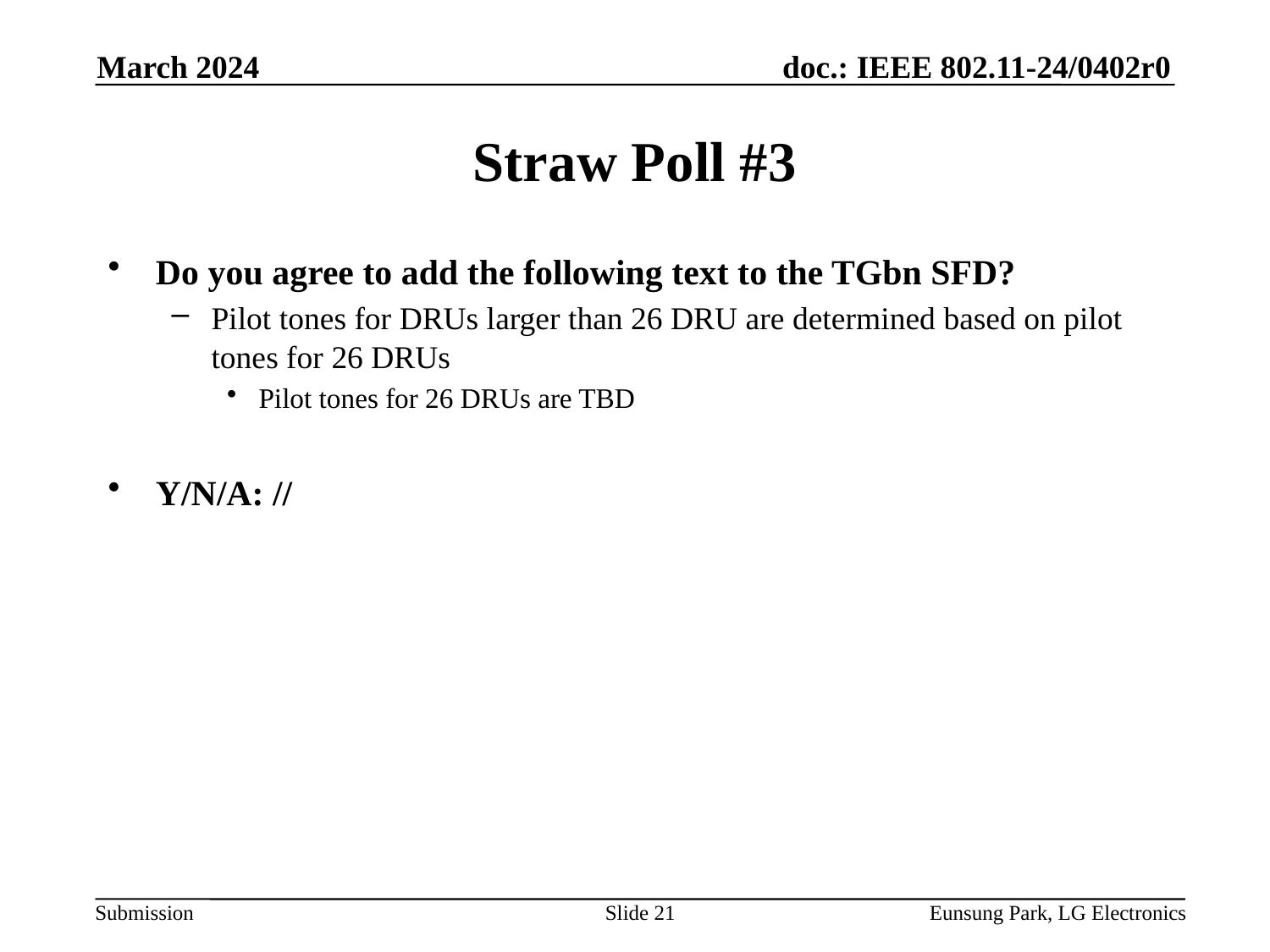

March 2024
# Straw Poll #3
Do you agree to add the following text to the TGbn SFD?
Pilot tones for DRUs larger than 26 DRU are determined based on pilot tones for 26 DRUs
Pilot tones for 26 DRUs are TBD

Y/N/A: //
Slide 21
Eunsung Park, LG Electronics